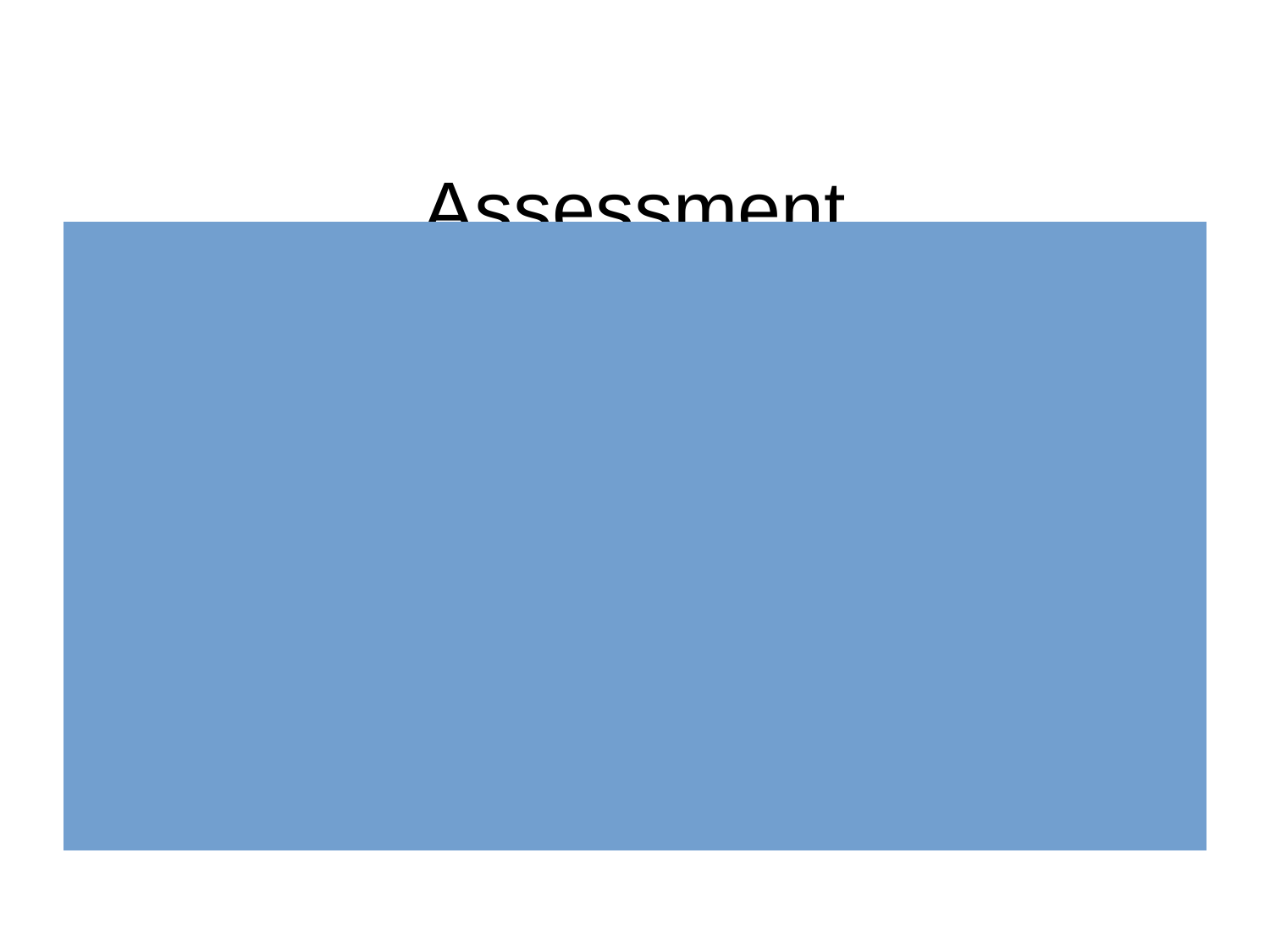

# Assessment You probably gambled 1500 points and were correct. Likely current total 4500 points. Are you beating this?